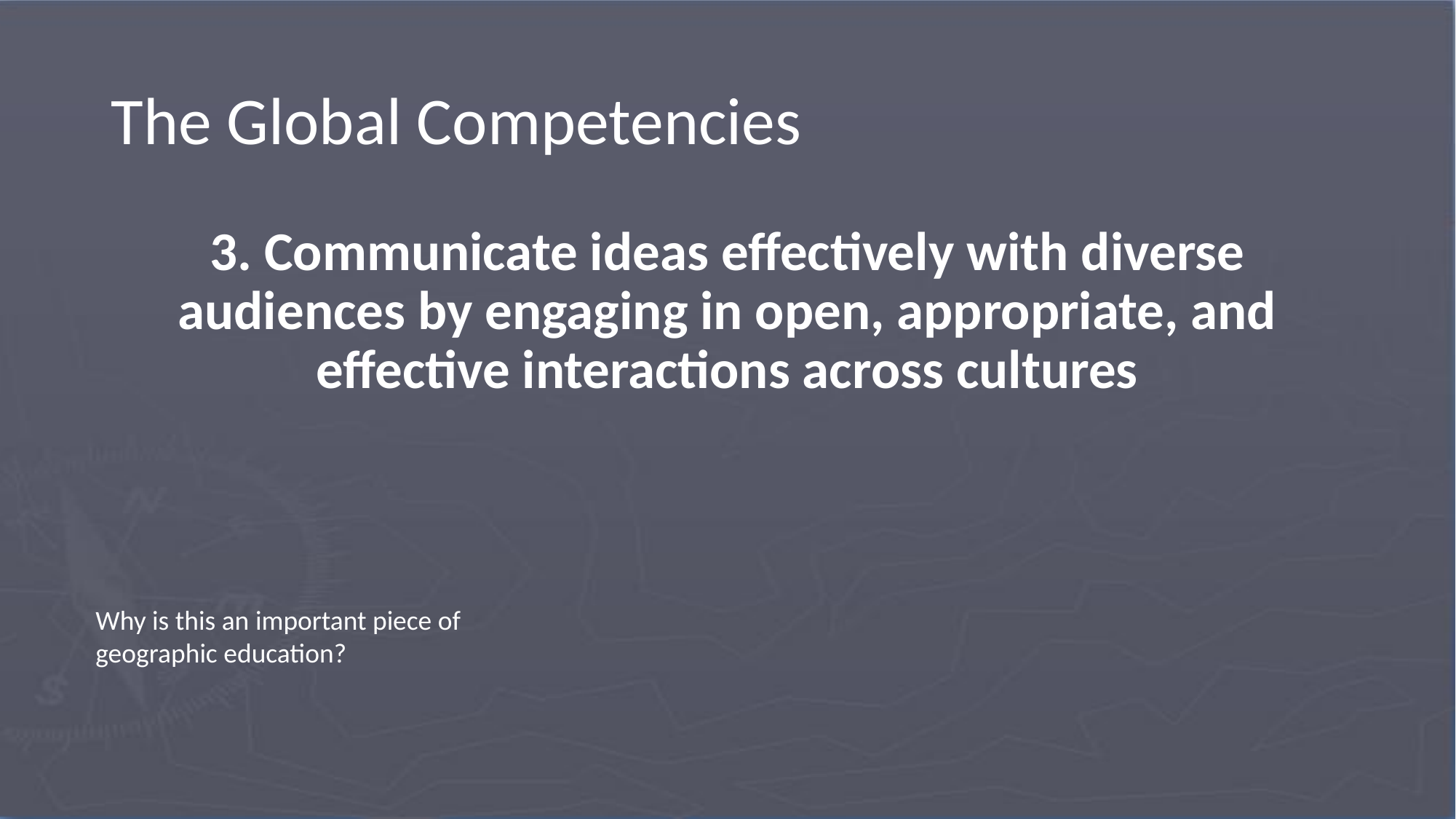

# The Global Competencies
3. Communicate ideas effectively with diverse audiences by engaging in open, appropriate, and effective interactions across cultures
Why is this an important piece of geographic education?